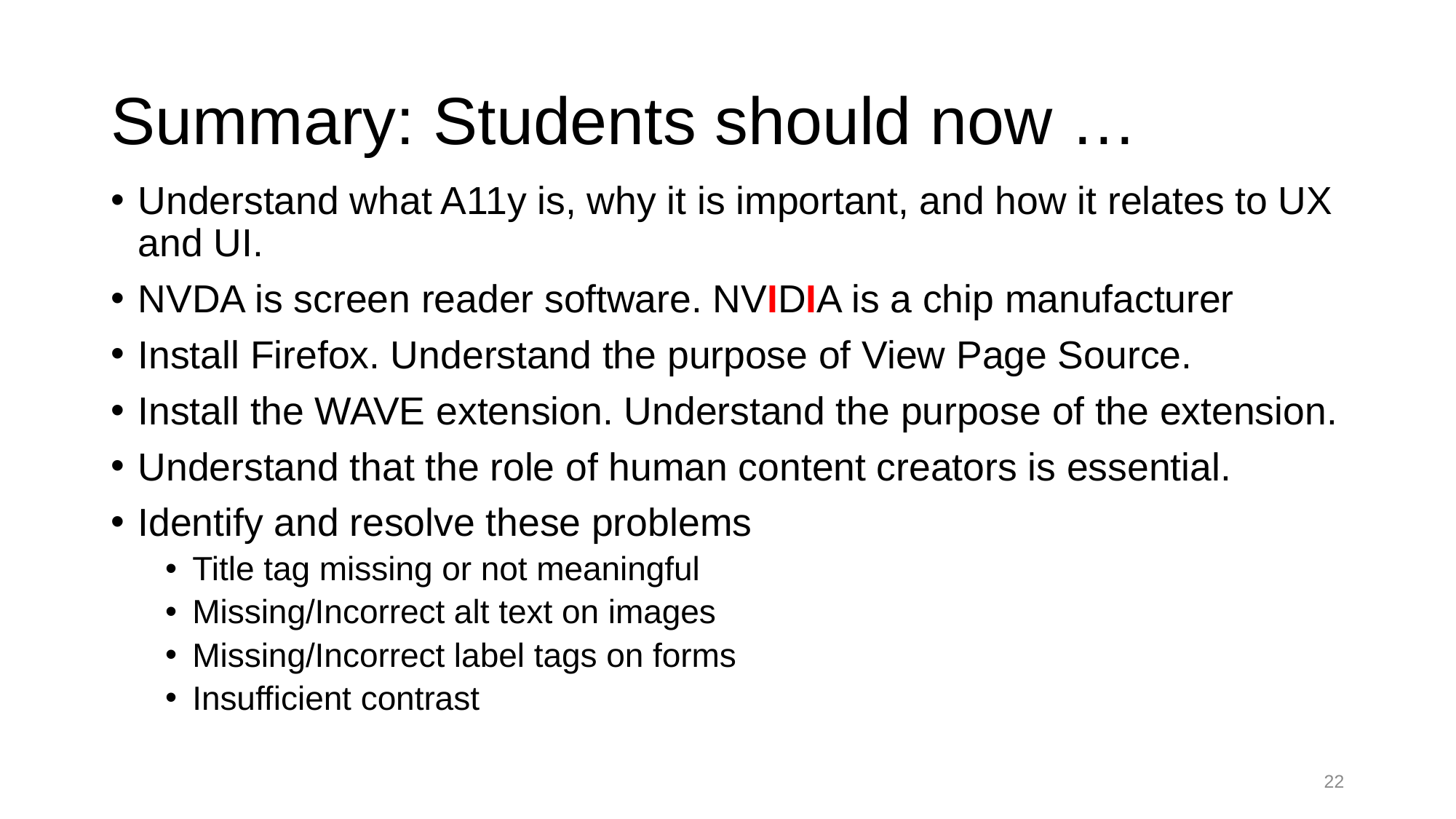

# Summary: Students should now …
Understand what A11y is, why it is important, and how it relates to UX and UI.
NVDA is screen reader software. NVIDIA is a chip manufacturer
Install Firefox. Understand the purpose of View Page Source.
Install the WAVE extension. Understand the purpose of the extension.
Understand that the role of human content creators is essential.
Identify and resolve these problems
Title tag missing or not meaningful
Missing/Incorrect alt text on images
Missing/Incorrect label tags on forms
Insufficient contrast

22